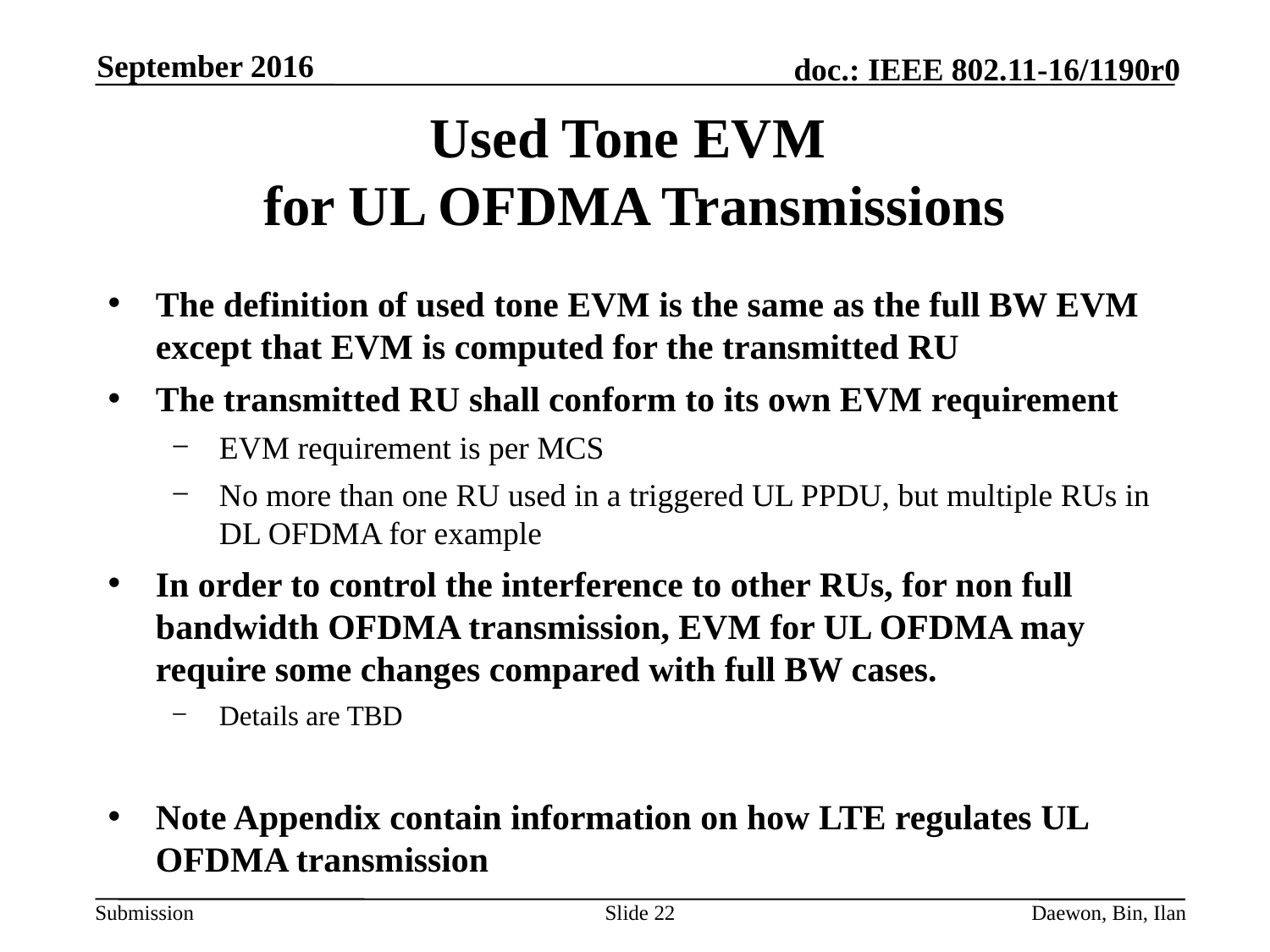

September 2016
# Used Tone EVM for UL OFDMA Transmissions
The definition of used tone EVM is the same as the full BW EVM except that EVM is computed for the transmitted RU
The transmitted RU shall conform to its own EVM requirement
EVM requirement is per MCS
No more than one RU used in a triggered UL PPDU, but multiple RUs in DL OFDMA for example
In order to control the interference to other RUs, for non full bandwidth OFDMA transmission, EVM for UL OFDMA may require some changes compared with full BW cases.
Details are TBD

Note Appendix contain information on how LTE regulates UL OFDMA transmission
Slide 22
Daewon, Bin, Ilan